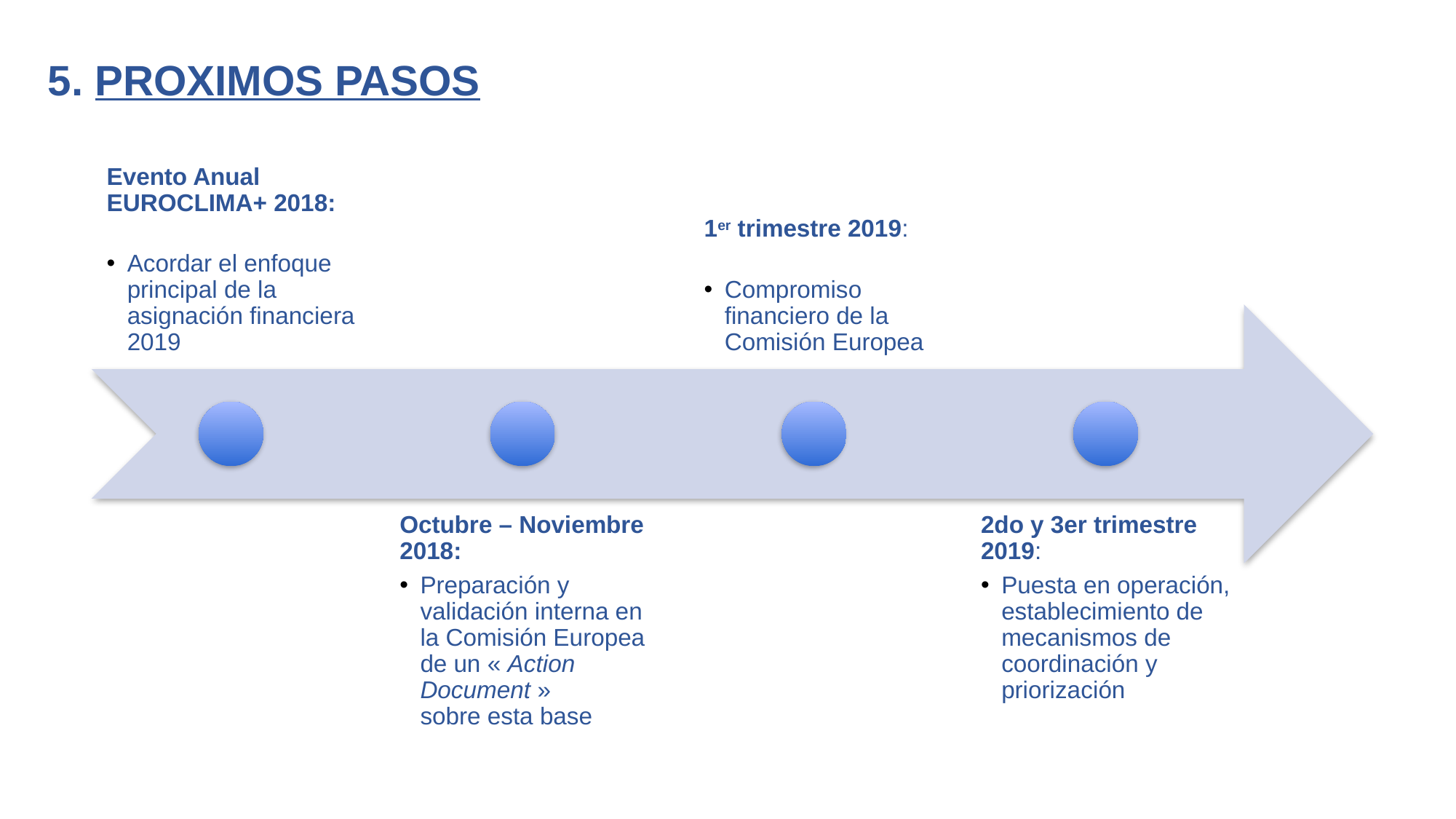

5. PROXIMOS PASOS
Evento Anual EUROCLIMA+ 2018:
Acordar el enfoque principal de la asignación financiera 2019
Octubre – Noviembre 2018:
Preparación y validación interna en la Comisión Europea de un « Action Document » 	sobre esta base
1er trimestre 2019:
Compromiso financiero de la Comisión Europea
2do y 3er trimestre 2019:
Puesta en operación, establecimiento de mecanismos de coordinación y priorización